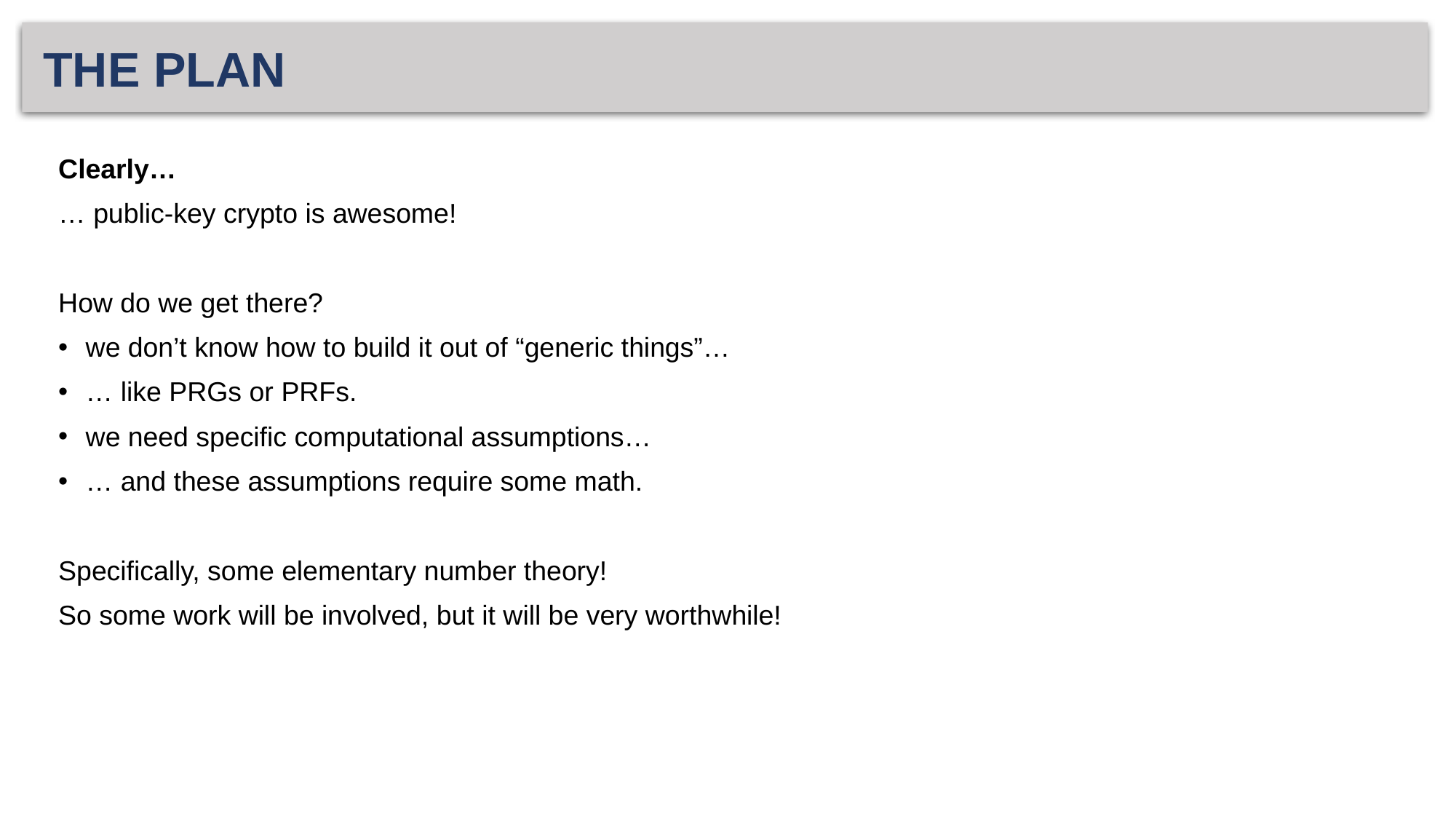

# THE PLAN
Clearly…
… public-key crypto is awesome!

How do we get there?
we don’t know how to build it out of “generic things”…
… like PRGs or PRFs.
we need specific computational assumptions…
… and these assumptions require some math.

Specifically, some elementary number theory!
So some work will be involved, but it will be very worthwhile!